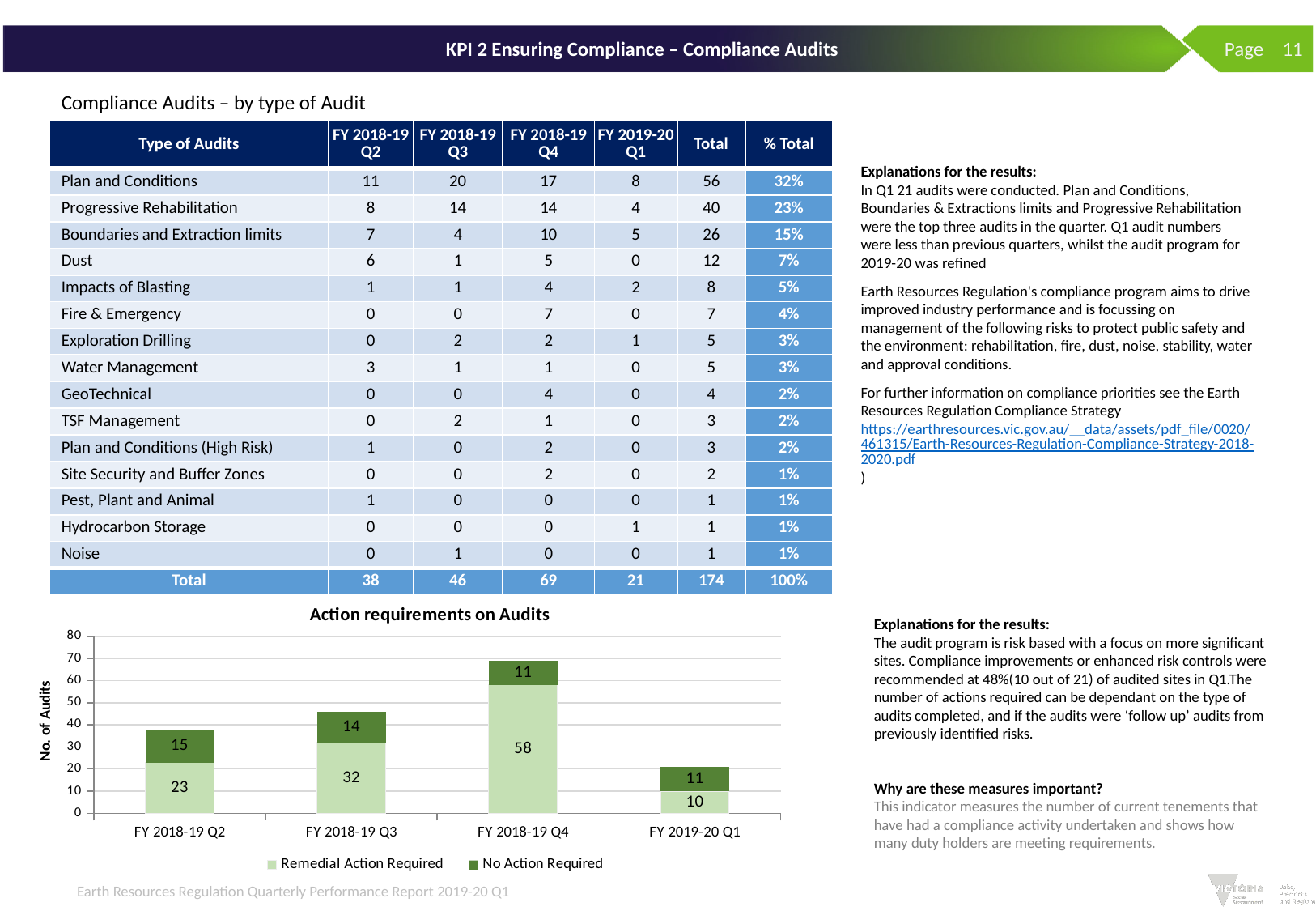

# KPI 2 Ensuring Compliance – Compliance Audits
 Page    11
Compliance Audits – by type of Audit
| Type of Audits | FY 2018-19 Q2 | FY 2018-19 Q3 | FY 2018-19 Q4 | FY 2019-20 Q1 | Total | % Total |
| --- | --- | --- | --- | --- | --- | --- |
| Plan and Conditions | 11 | 20 | 17 | 8 | 56 | 32% |
| Progressive Rehabilitation | 8 | 14 | 14 | 4 | 40 | 23% |
| Boundaries and Extraction limits | 7 | 4 | 10 | 5 | 26 | 15% |
| Dust | 6 | 1 | 5 | 0 | 12 | 7% |
| Impacts of Blasting | 1 | 1 | 4 | 2 | 8 | 5% |
| Fire & Emergency | 0 | 0 | 7 | 0 | 7 | 4% |
| Exploration Drilling | 0 | 2 | 2 | 1 | 5 | 3% |
| Water Management | 3 | 1 | 1 | 0 | 5 | 3% |
| GeoTechnical | 0 | 0 | 4 | 0 | 4 | 2% |
| TSF Management | 0 | 2 | 1 | 0 | 3 | 2% |
| Plan and Conditions (High Risk) | 1 | 0 | 2 | 0 | 3 | 2% |
| Site Security and Buffer Zones | 0 | 0 | 2 | 0 | 2 | 1% |
| Pest, Plant and Animal | 1 | 0 | 0 | 0 | 1 | 1% |
| Hydrocarbon Storage | 0 | 0 | 0 | 1 | 1 | 1% |
| Noise | 0 | 1 | 0 | 0 | 1 | 1% |
| Total | 38 | 46 | 69 | 21 | 174 | 100% |
Explanations for the results:
In Q1 21 audits were conducted. Plan and Conditions, Boundaries & Extractions limits and Progressive Rehabilitation were the top three audits in the quarter. Q1 audit numbers were less than previous quarters, whilst the audit program for 2019-20 was refined
Earth Resources Regulation's compliance program aims to drive improved industry performance and is focussing on management of the following risks to protect public safety and the environment: rehabilitation, fire, dust, noise, stability, water and approval conditions.
For further information on compliance priorities see the Earth Resources Regulation Compliance Strategy https://earthresources.vic.gov.au/__data/assets/pdf_file/0020/461315/Earth-Resources-Regulation-Compliance-Strategy-2018-2020.pdf)

### Chart: Action requirements on Audits

| Category | Remedial Action Required | No Action Required |
|---|---|---|
| FY 2018-19 Q2 | 23.0 | 15.0 |
| FY 2018-19 Q3 | 32.0 | 14.0 |
| FY 2018-19 Q4 | 58.0 | 11.0 |
| FY 2019-20 Q1 | 10.0 | 11.0 |
Explanations for the results:
The audit program is risk based with a focus on more significant sites. Compliance improvements or enhanced risk controls were recommended at 48%(10 out of 21) of audited sites in Q1.The number of actions required can be dependant on the type of audits completed, and if the audits were ‘follow up’ audits from previously identified risks.

Why are these measures important?
This indicator measures the number of current tenements that have had a compliance activity undertaken and shows how many duty holders are meeting requirements.
Earth Resources Regulation Quarterly Performance Report 2019-20 Q1